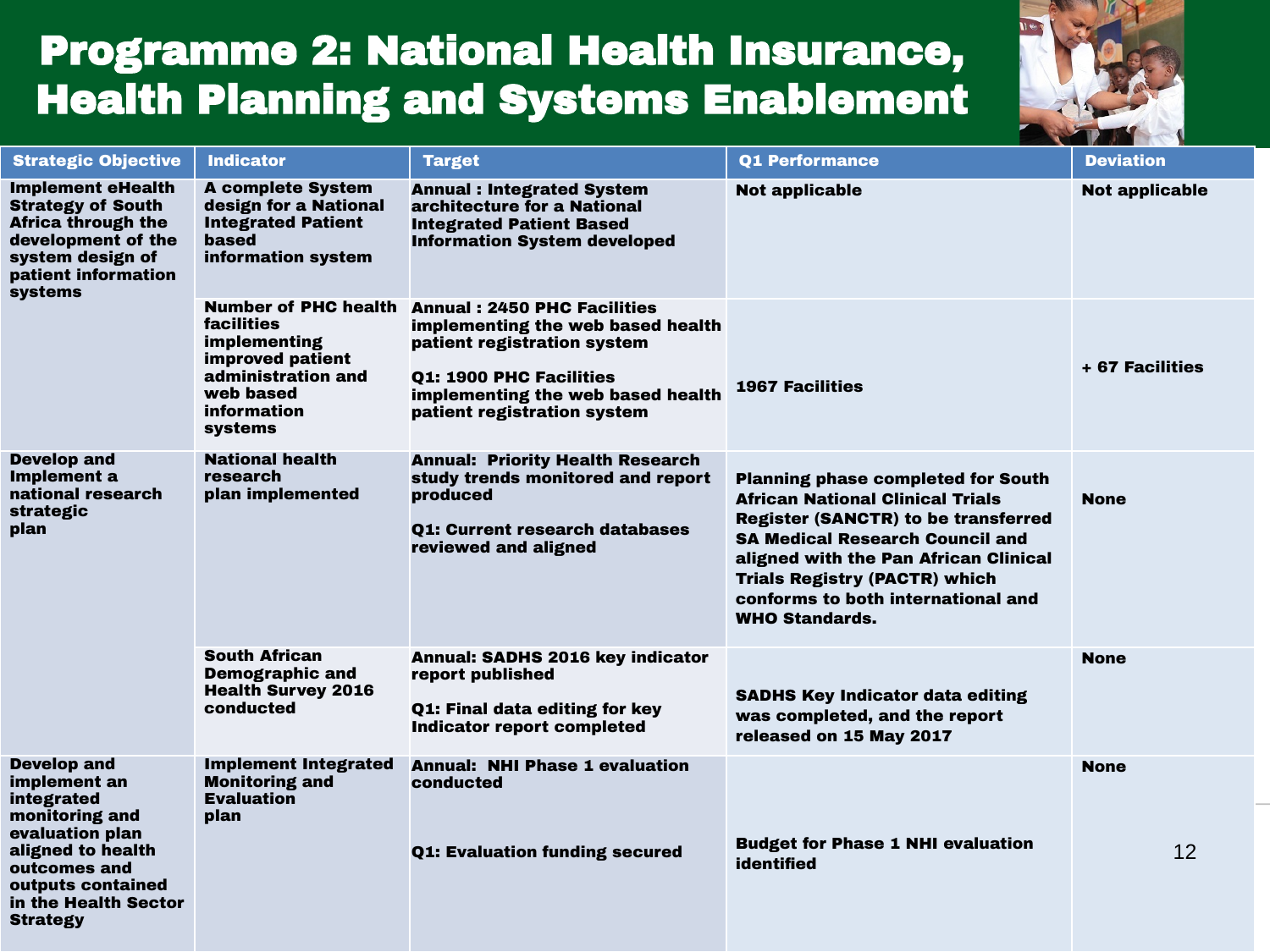

Programme 2: National Health Insurance, Health Planning and Systems Enablement
| Strategic Objective | Indicator | Target | Q1 Performance | Deviation |
| --- | --- | --- | --- | --- |
| Implement eHealth Strategy of South Africa through the development of the system design of patient information systems | A complete System design for a National Integrated Patient based information system | Annual : Integrated System architecture for a National Integrated Patient Based Information System developed | Not applicable | Not applicable |
|  | Number of PHC health facilities implementing improved patient administration and web based information systems | Annual : 2450 PHC Facilities implementing the web based health patient registration system Q1: 1900 PHC Facilities implementing the web based health patient registration system | 1967 Facilities | + 67 Facilities |
| Develop and Implement a national research strategic plan | National health research plan implemented | Annual: Priority Health Research study trends monitored and report produced Q1: Current research databases reviewed and aligned | Planning phase completed for South African National Clinical Trials Register (SANCTR) to be transferred SA Medical Research Council and aligned with the Pan African Clinical Trials Registry (PACTR) which conforms to both international and WHO Standards. | None |
|  | South African Demographic and Health Survey 2016 conducted | Annual: SADHS 2016 key indicator report published Q1: Final data editing for key Indicator report completed | SADHS Key Indicator data editing was completed, and the report released on 15 May 2017 | None |
| Develop and implement an integrated monitoring and evaluation plan aligned to health outcomes and outputs contained in the Health Sector Strategy | Implement Integrated Monitoring and Evaluation plan | Annual: NHI Phase 1 evaluation conducted Q1: Evaluation funding secured | Budget for Phase 1 NHI evaluation identified | None |
12
12